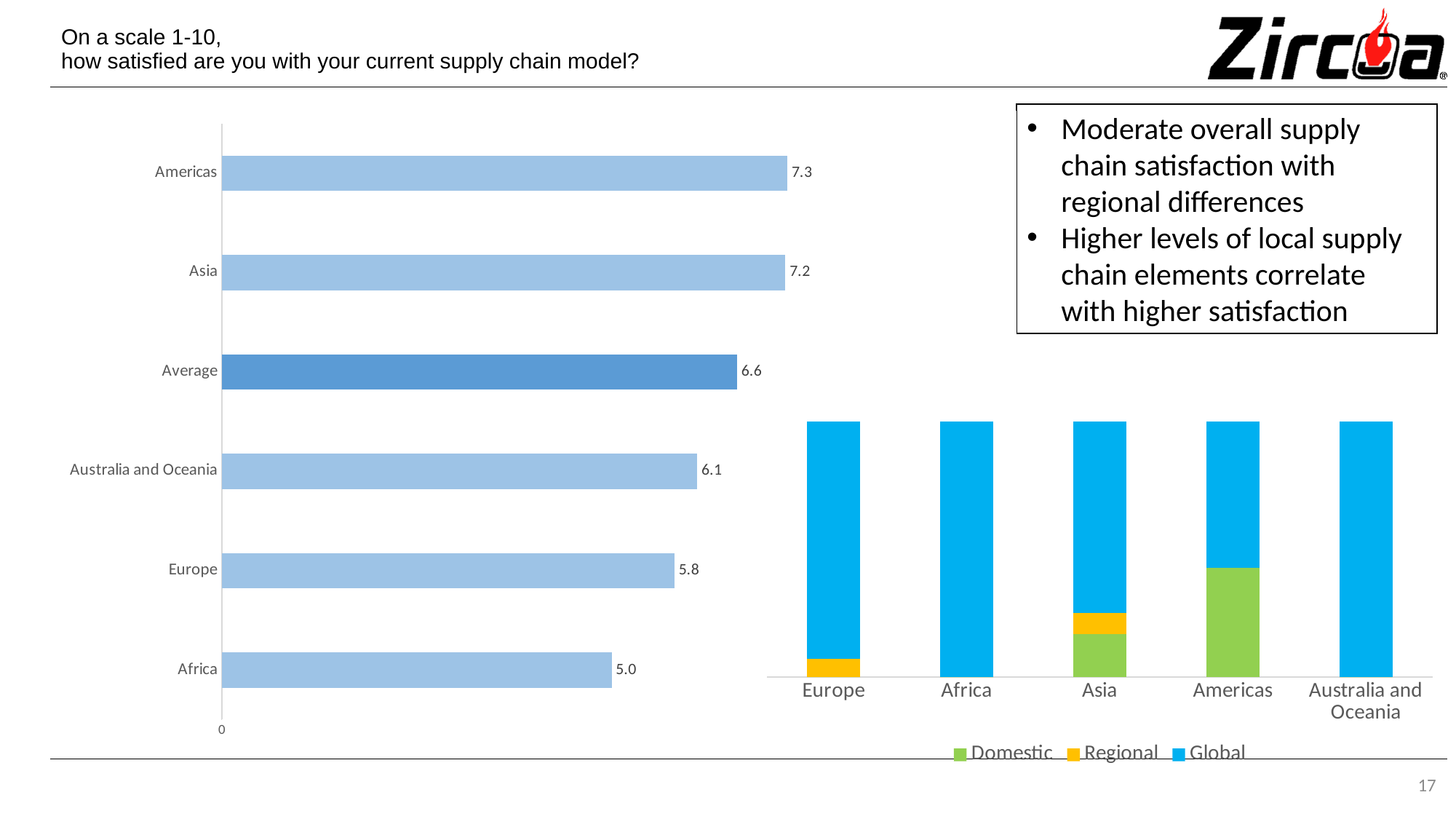

# On a scale 1-10, how satisfied are you with your current supply chain model?
Moderate overall supply chain satisfaction with regional differences
Higher levels of local supply chain elements correlate with higher satisfaction

### Chart

| Category |  |
|---|---|
| Africa | 5.0 |
| Europe | 5.807692307692308 |
| Australia and Oceania | 6.1 |
| Average | 6.611428571428571 |
| Asia | 7.230769230769231 |
| Americas | 7.257142857142857 |

### Chart

| Category | Domestic | Regional | Global |
|---|---|---|---|
| Europe | 0.0 | 0.07142857142857142 | 0.9285714285714286 |
| Africa | 0.0 | 0.0 | 1.0 |
| Asia | 0.16666666666666666 | 0.08333333333333333 | 0.75 |
| Americas | 0.42857142857142855 | 0.0 | 0.5714285714285714 |
| Australia and Oceania | 0.0 | 0.0 | 1.0 |
17